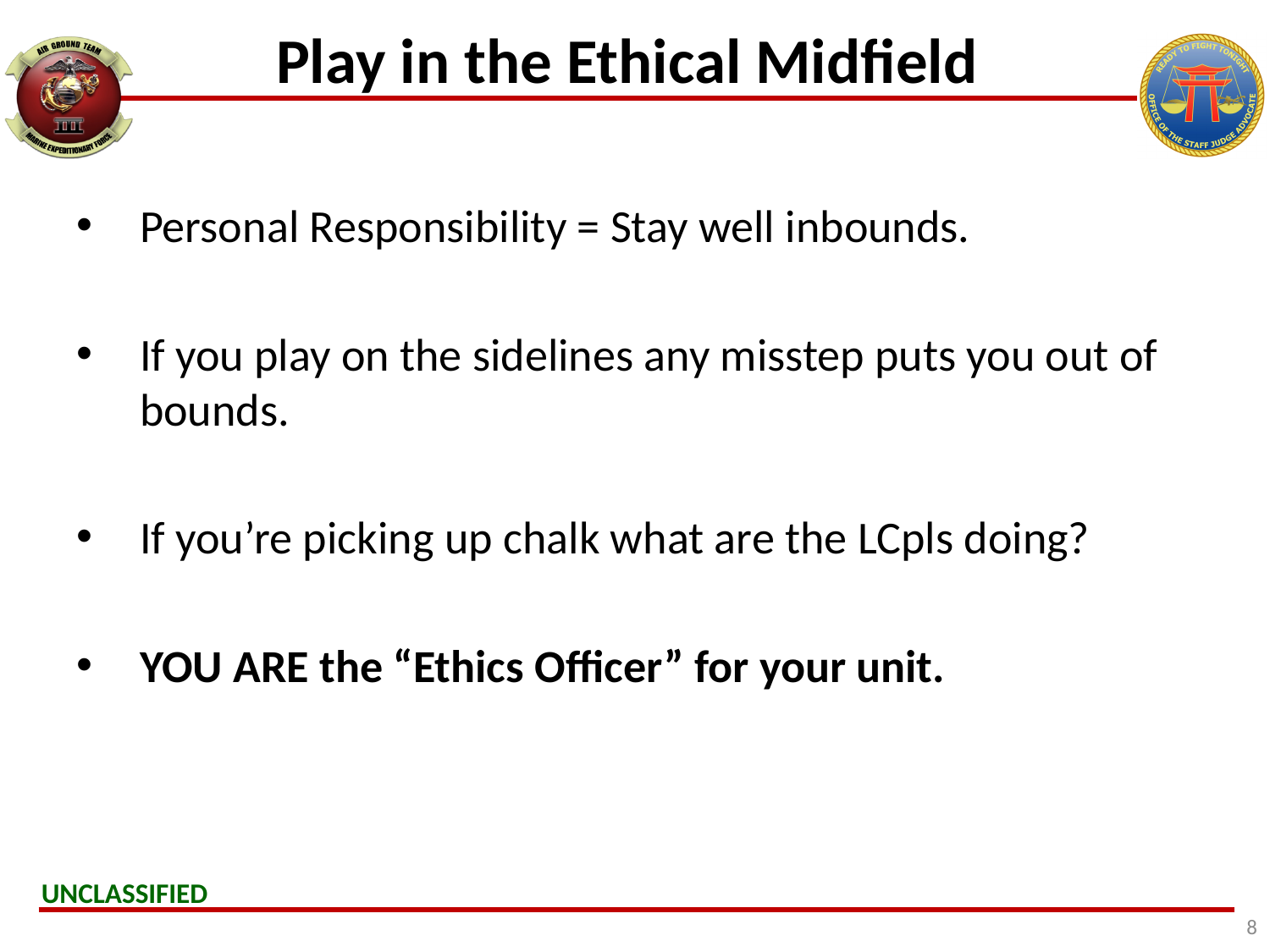

# Play in the Ethical Midfield
Personal Responsibility = Stay well inbounds.

If you play on the sidelines any misstep puts you out of bounds.

If you’re picking up chalk what are the LCpls doing?

YOU ARE the “Ethics Officer” for your unit.
8